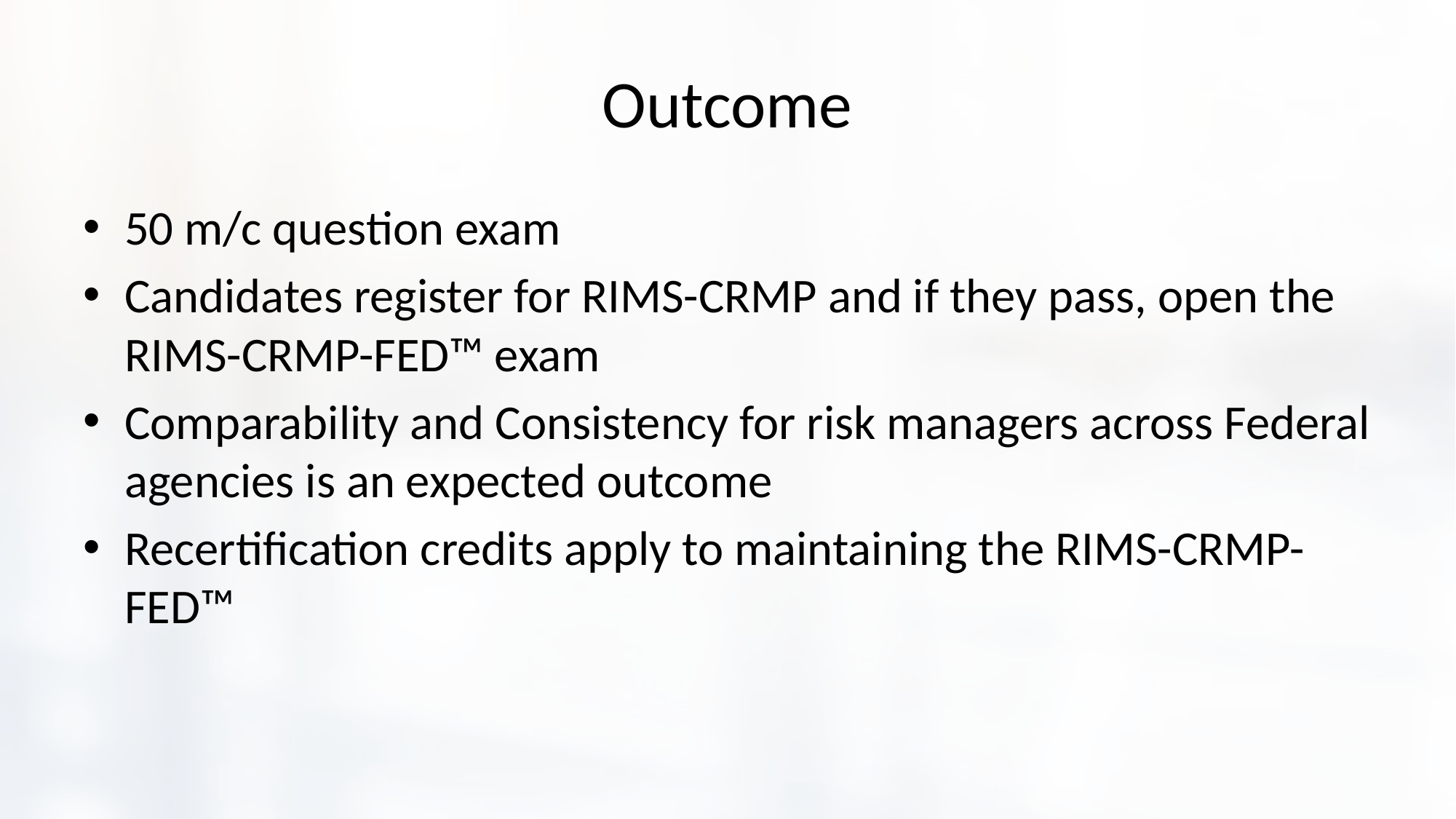

# Outcome
50 m/c question exam
Candidates register for RIMS-CRMP and if they pass, open the RIMS-CRMP-FED™ exam
Comparability and Consistency for risk managers across Federal agencies is an expected outcome
Recertification credits apply to maintaining the RIMS-CRMP-FED™